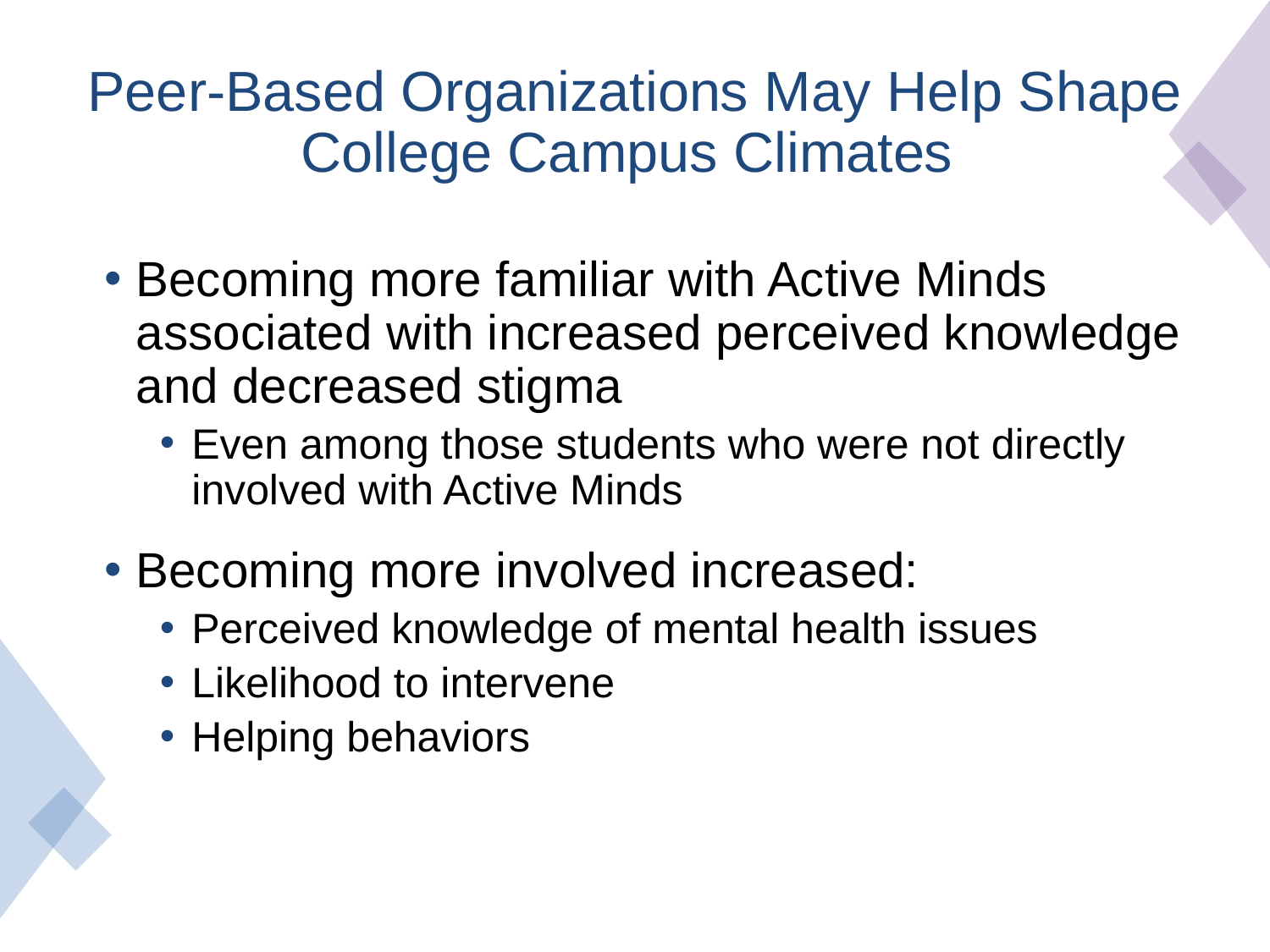

# Peer-Based Organizations May Help Shape College Campus Climates
Becoming more familiar with Active Minds associated with increased perceived knowledge and decreased stigma
Even among those students who were not directly involved with Active Minds
Becoming more involved increased:
Perceived knowledge of mental health issues
Likelihood to intervene
Helping behaviors